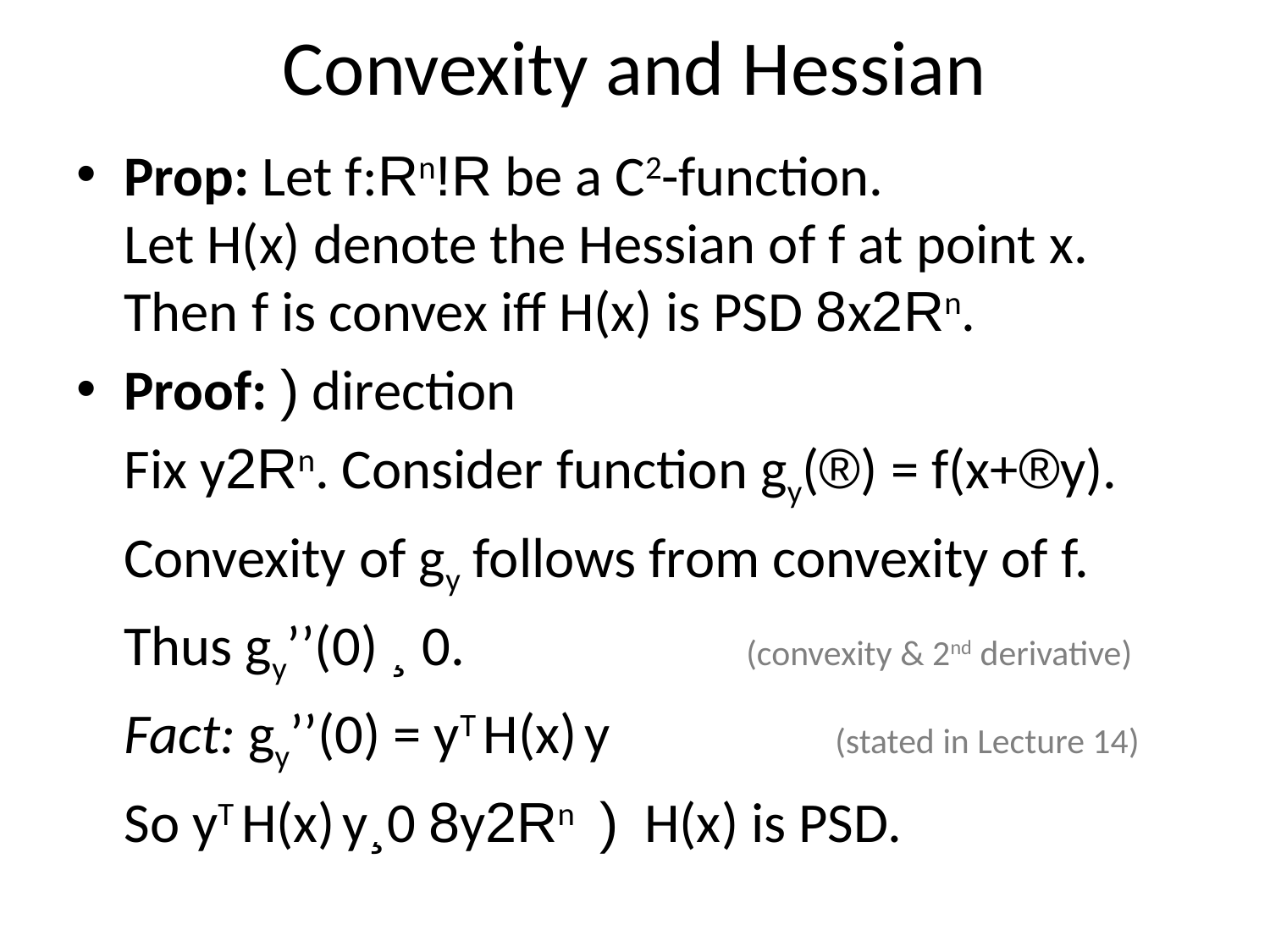

# Convexity and Hessian
Prop: Let f:Rn!R be a C2-function.
Let H(x) denote the Hessian of f at point x.
Then f is convex iff H(x) is PSD 8x2Rn.
Proof: ) direction
	Fix y2Rn. Consider function gy(®) = f(x+®y).
	Convexity of gy follows from convexity of f.
	Thus gy’’(0) ¸ 0.		         (convexity & 2nd derivative)
	Fact: gy’’(0) = yT H(x) y		      (stated in Lecture 14)
	So yT H(x) y¸0 8y2Rn  )  H(x) is PSD.